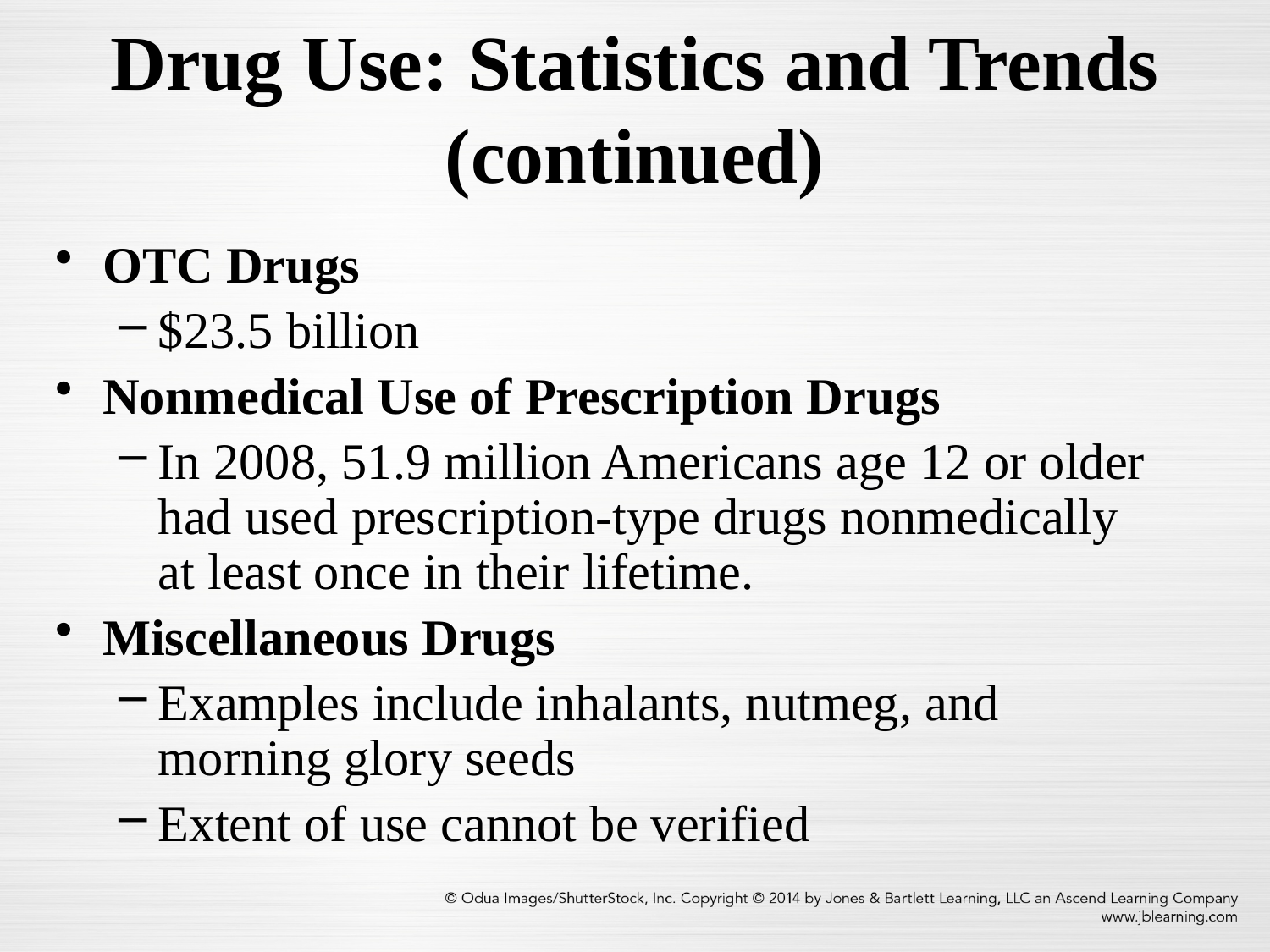

# Drug Use: Statistics and Trends (continued)
OTC Drugs
$23.5 billion
Nonmedical Use of Prescription Drugs
In 2008, 51.9 million Americans age 12 or older had used prescription-type drugs nonmedically at least once in their lifetime.
Miscellaneous Drugs
Examples include inhalants, nutmeg, and morning glory seeds
Extent of use cannot be verified